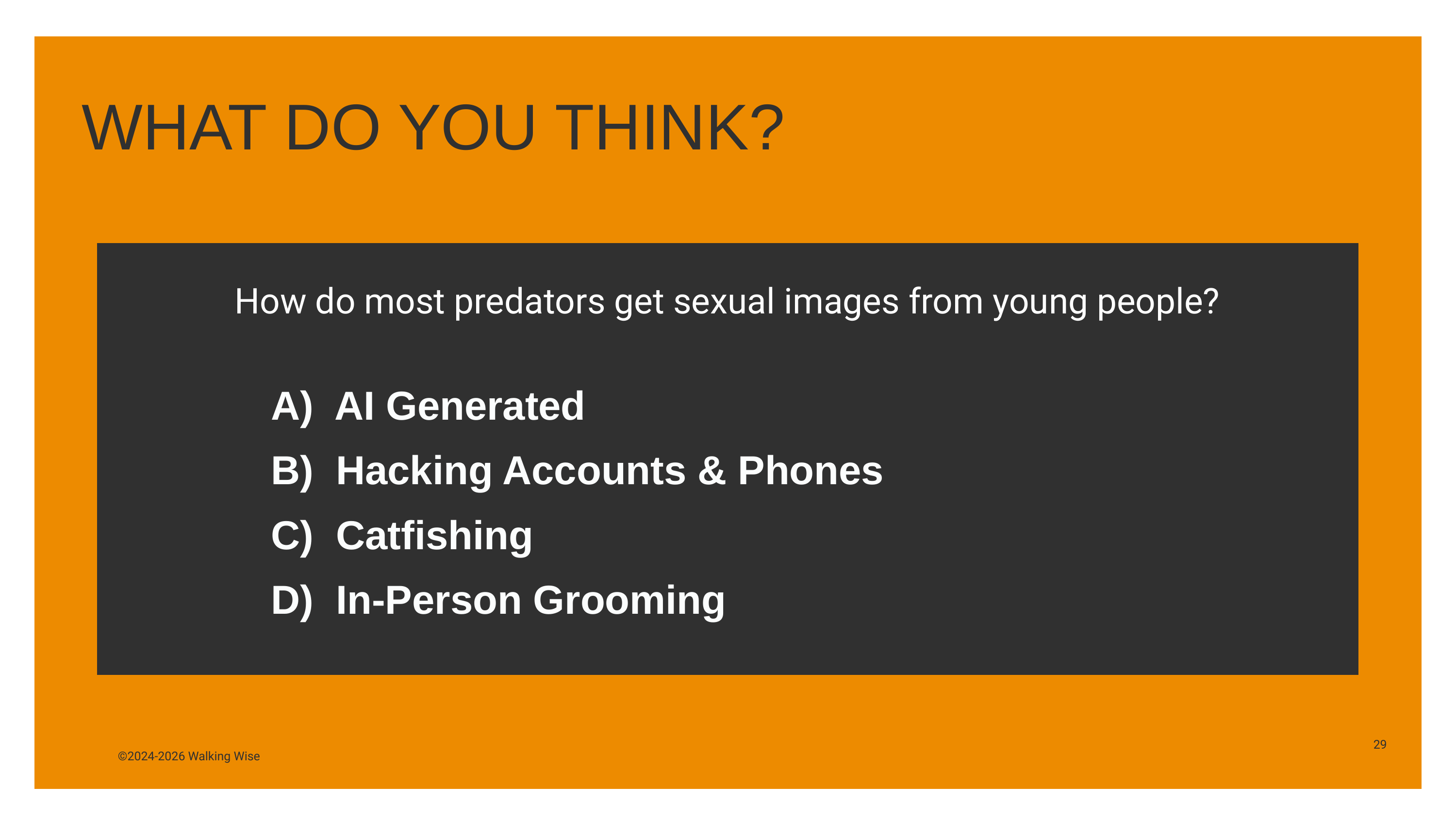

WHAT DO YOU THINK?

How do most predators get sexual images from young people?
A)  AI Generated
B)  Hacking Accounts & Phones
C)  Catfishing
D)  In-Person Grooming
29
©2024-2026 Walking Wise